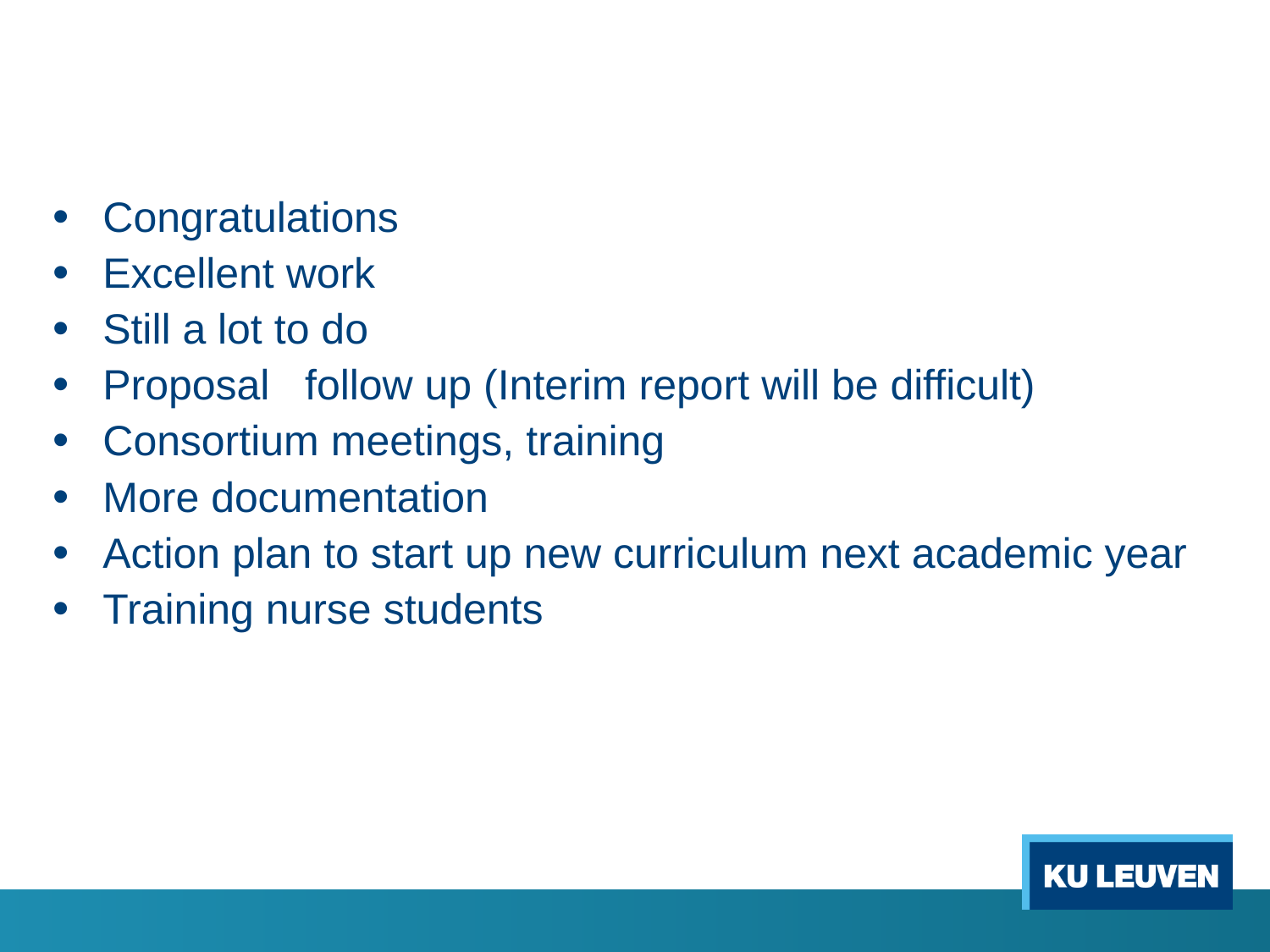

#
Congratulations
Excellent work
Still a lot to do
Proposal   follow up (Interim report will be difficult)
Consortium meetings, training
More documentation
Action plan to start up new curriculum next academic year
Training nurse students